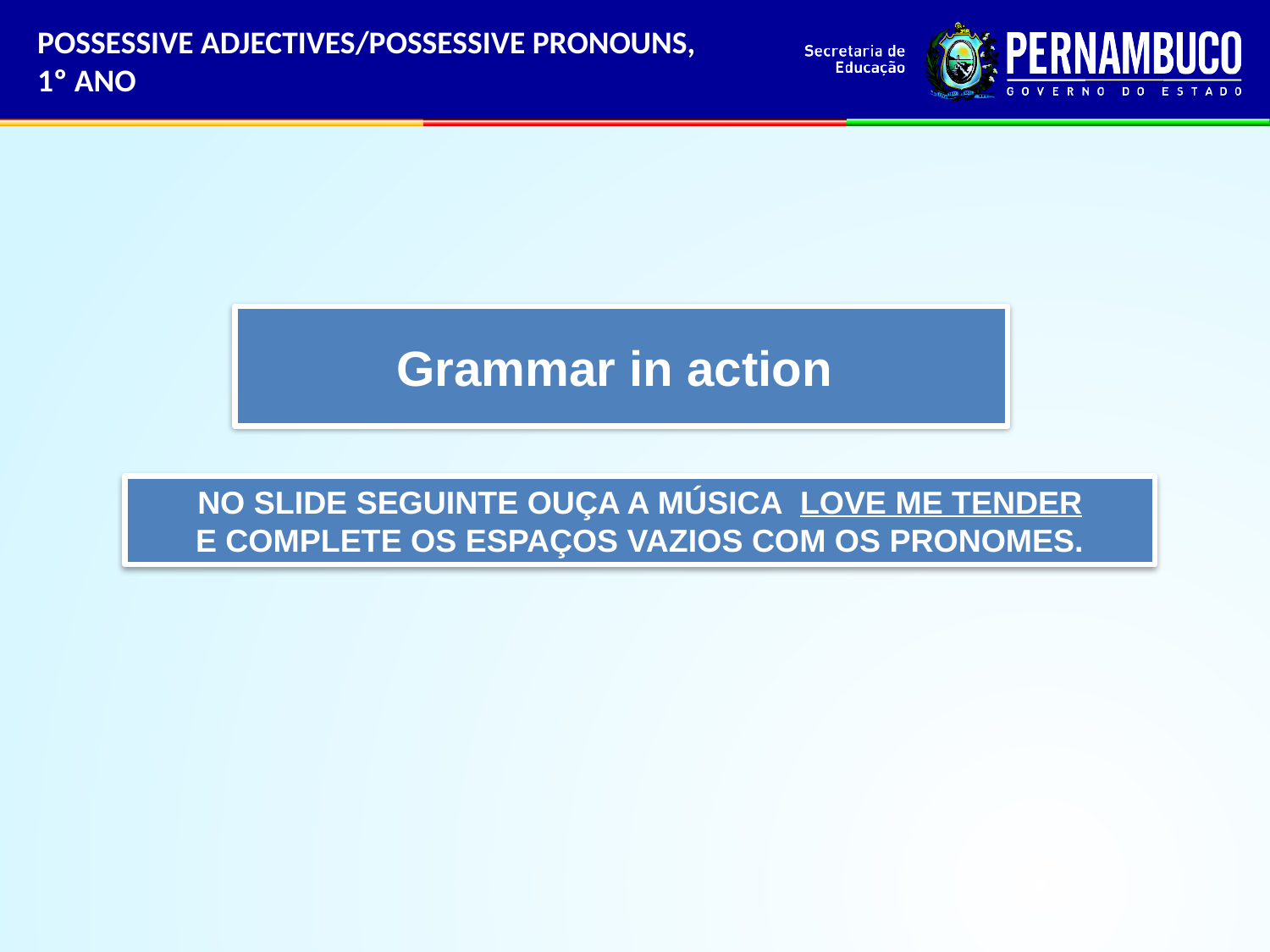

POSSESSIVE ADJECTIVES/POSSESSIVE PRONOUNS, 1º ANO

Grammar in action
NO SLIDE SEGUINTE OUÇA A MÚSICA  LOVE ME TENDER
E COMPLETE OS ESPAÇOS VAZIOS COM OS PRONOMES.